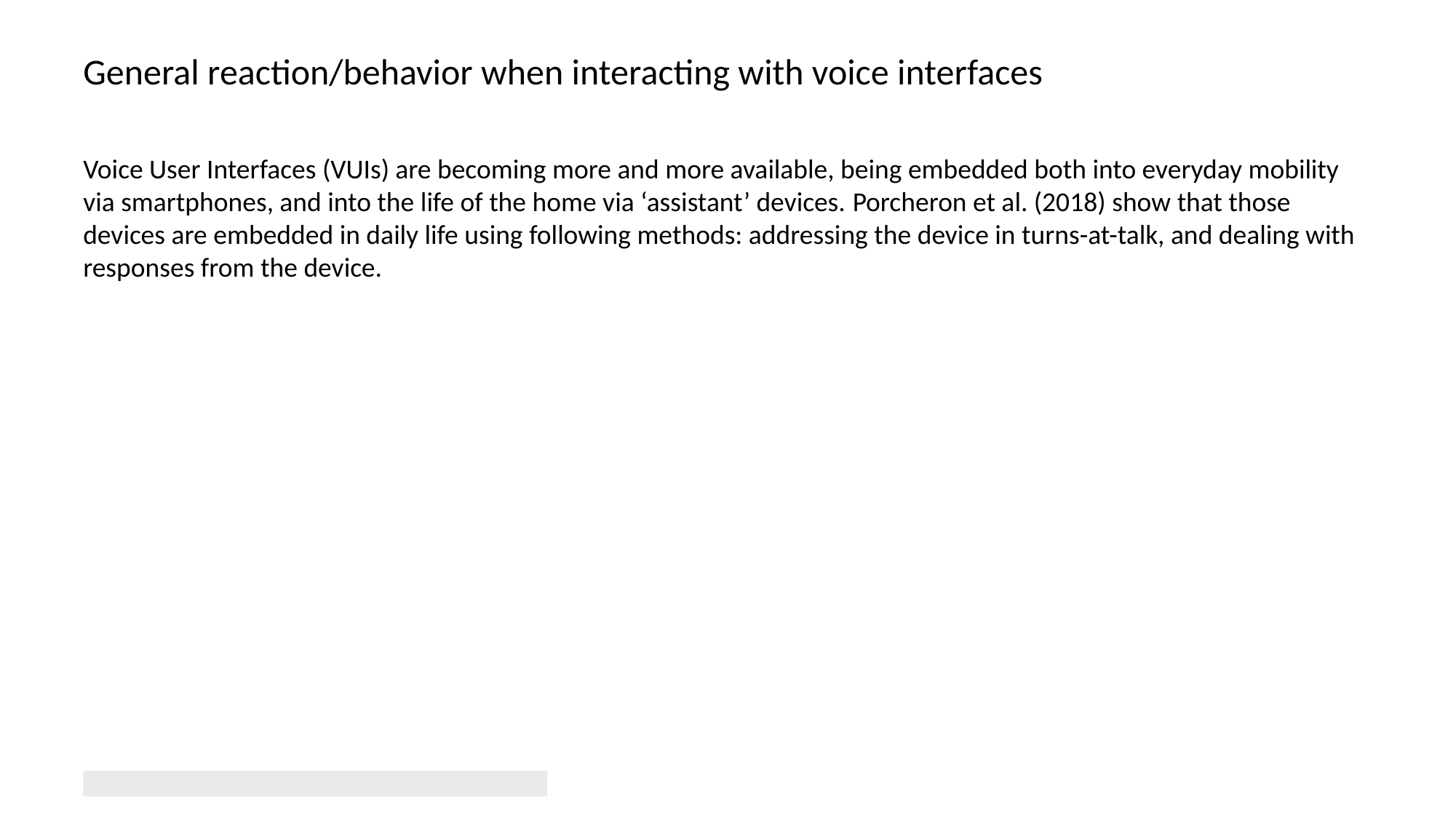

# General reaction/behavior when interacting with voice interfaces
Voice User Interfaces (VUIs) are becoming more and more available, being embedded both into everyday mobility via smartphones, and into the life of the home via ‘assistant’ devices. Porcheron et al. (2018) show that those devices are embedded in daily life using following methods: addressing the device in turns-at-talk, and dealing with responses from the device.

5